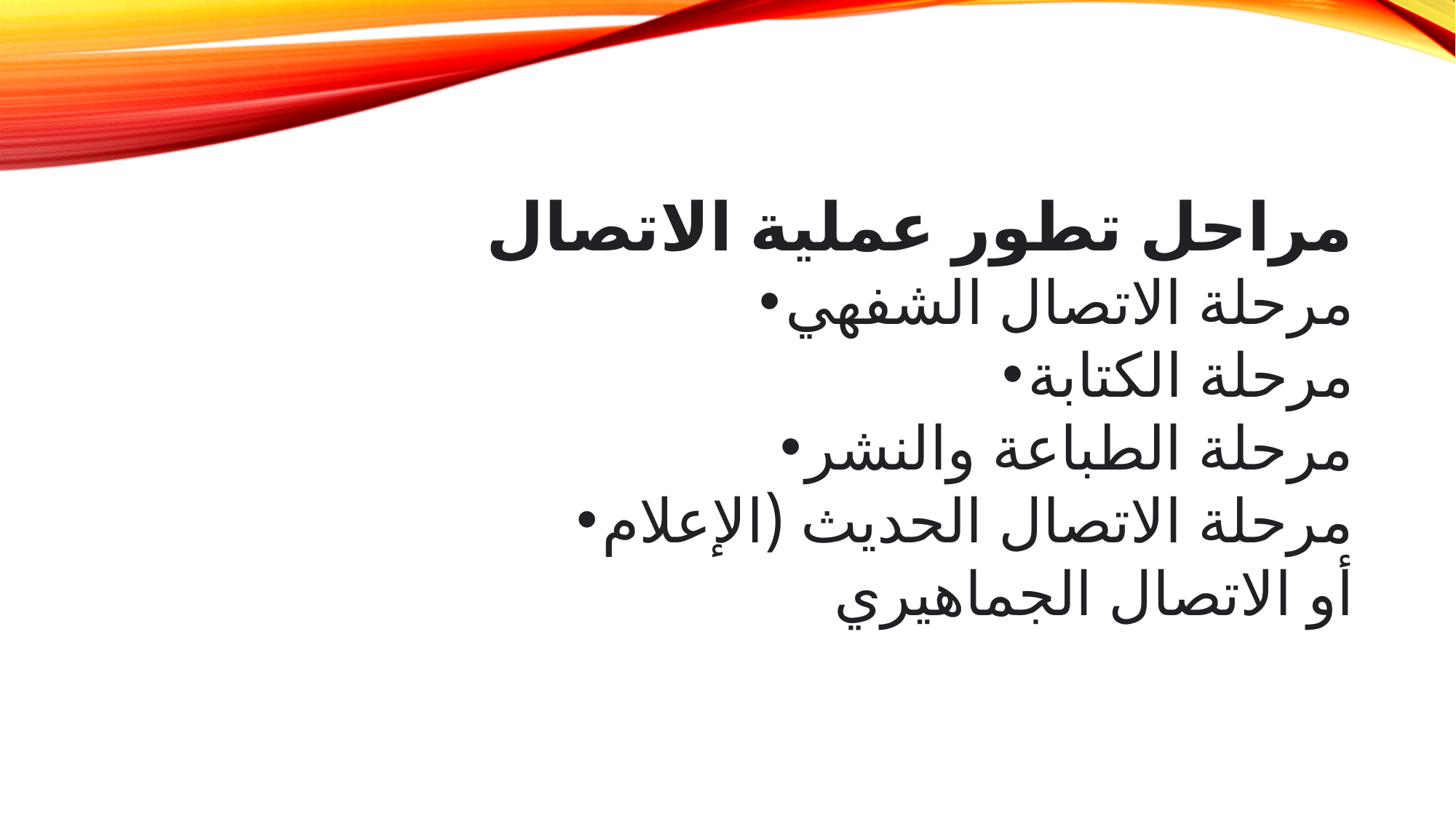

مراحل تطور عملية الاتصال
مرحلة الاتصال الشفهي
مرحلة الكتابة
مرحلة الطباعة والنشر
مرحلة الاتصال الحديث (الإعلام أو الاتصال الجماهيري